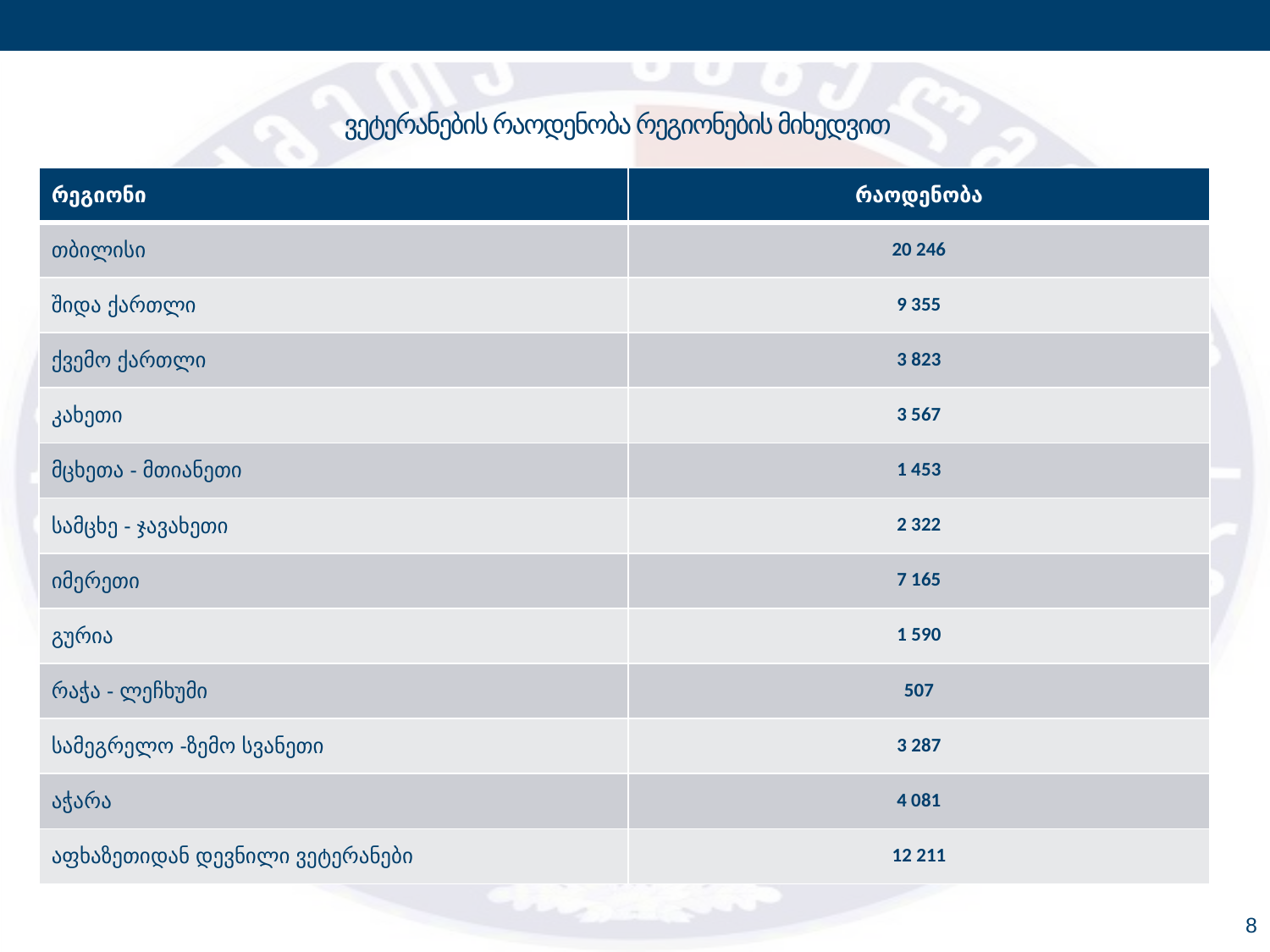

# ვეტერანების რაოდენობა რეგიონების მიხედვით
| რეგიონი | რაოდენობა |
| --- | --- |
| თბილისი | 20 246 |
| შიდა ქართლი | 9 355 |
| ქვემო ქართლი | 3 823 |
| კახეთი | 3 567 |
| მცხეთა - მთიანეთი | 1 453 |
| სამცხე - ჯავახეთი | 2 322 |
| იმერეთი | 7 165 |
| გურია | 1 590 |
| რაჭა - ლეჩხუმი | 507 |
| სამეგრელო -ზემო სვანეთი | 3 287 |
| აჭარა | 4 081 |
| აფხაზეთიდან დევნილი ვეტერანები | 12 211 |
8